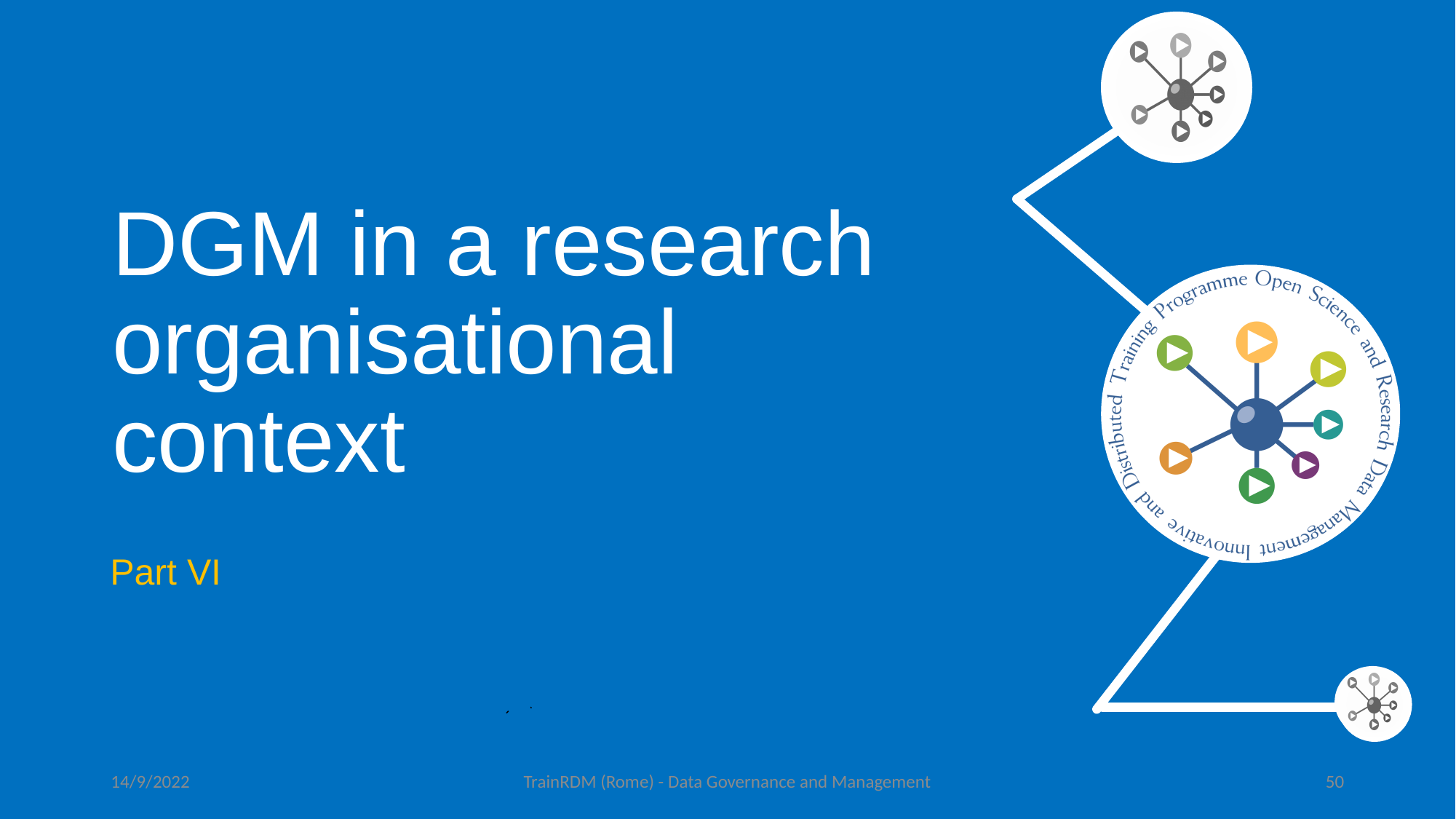

# DGM in a research organisational context
Part VI
14/9/2022
TrainRDM (Rome) - Data Governance and Management
50